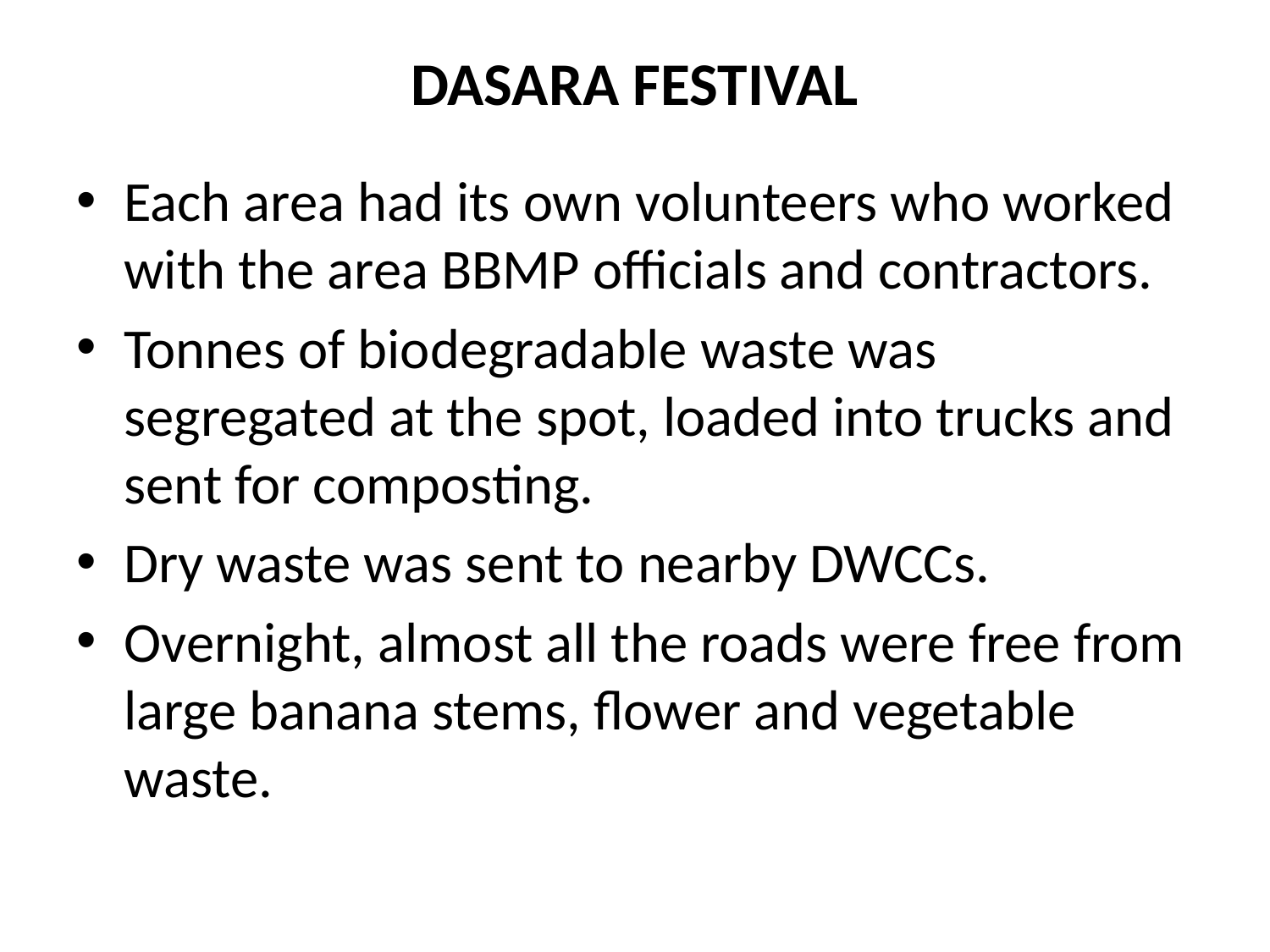

# DASARA FESTIVAL
Each area had its own volunteers who worked with the area BBMP officials and contractors.
Tonnes of biodegradable waste was segregated at the spot, loaded into trucks and sent for composting.
Dry waste was sent to nearby DWCCs.
Overnight, almost all the roads were free from large banana stems, flower and vegetable waste.